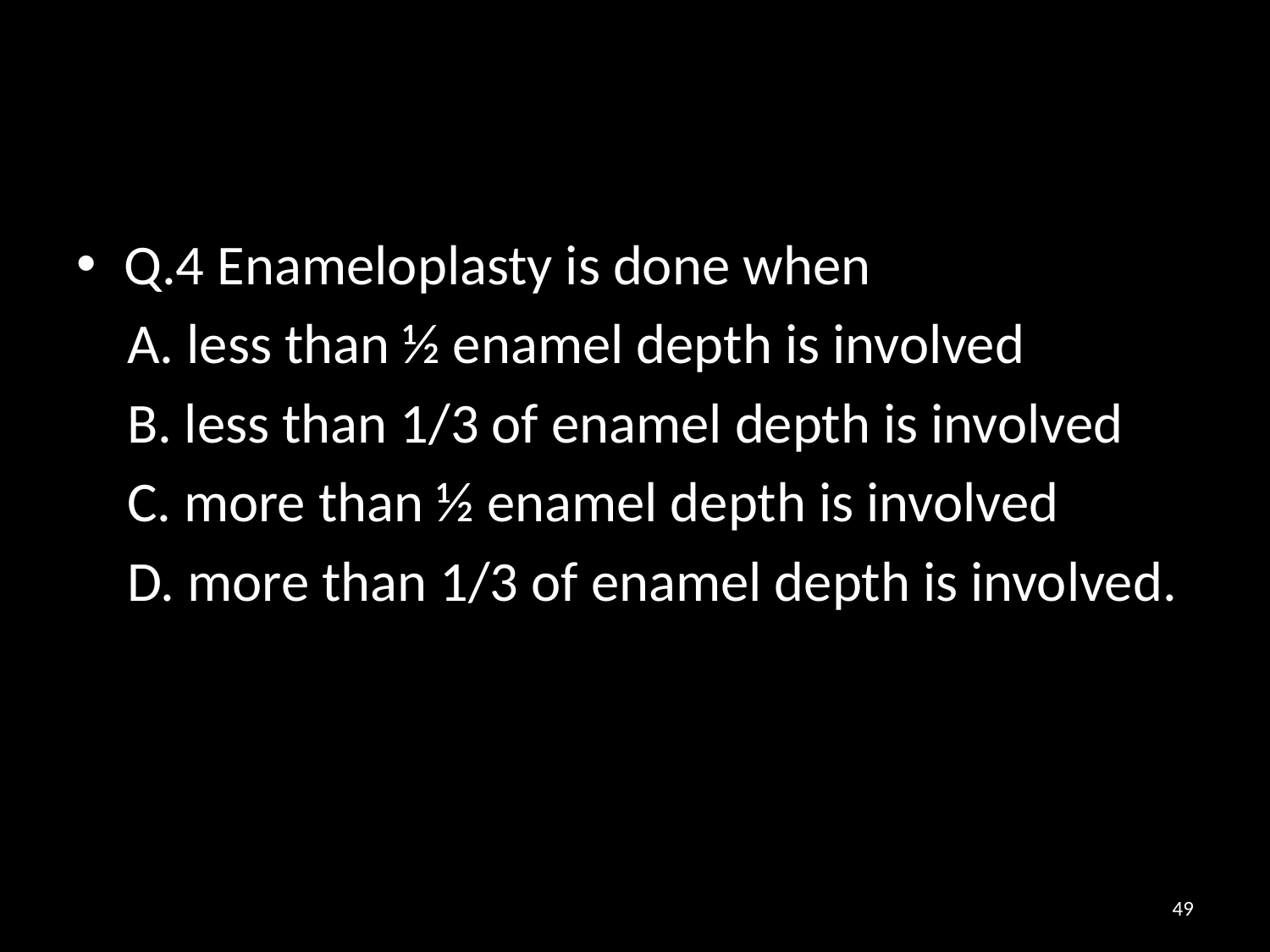

#
Q.4 Enameloplasty is done when
    A. less than ½ enamel depth is involved
    B. less than 1/3 of enamel depth is involved
    C. more than ½ enamel depth is involved
    D. more than 1/3 of enamel depth is involved.

49